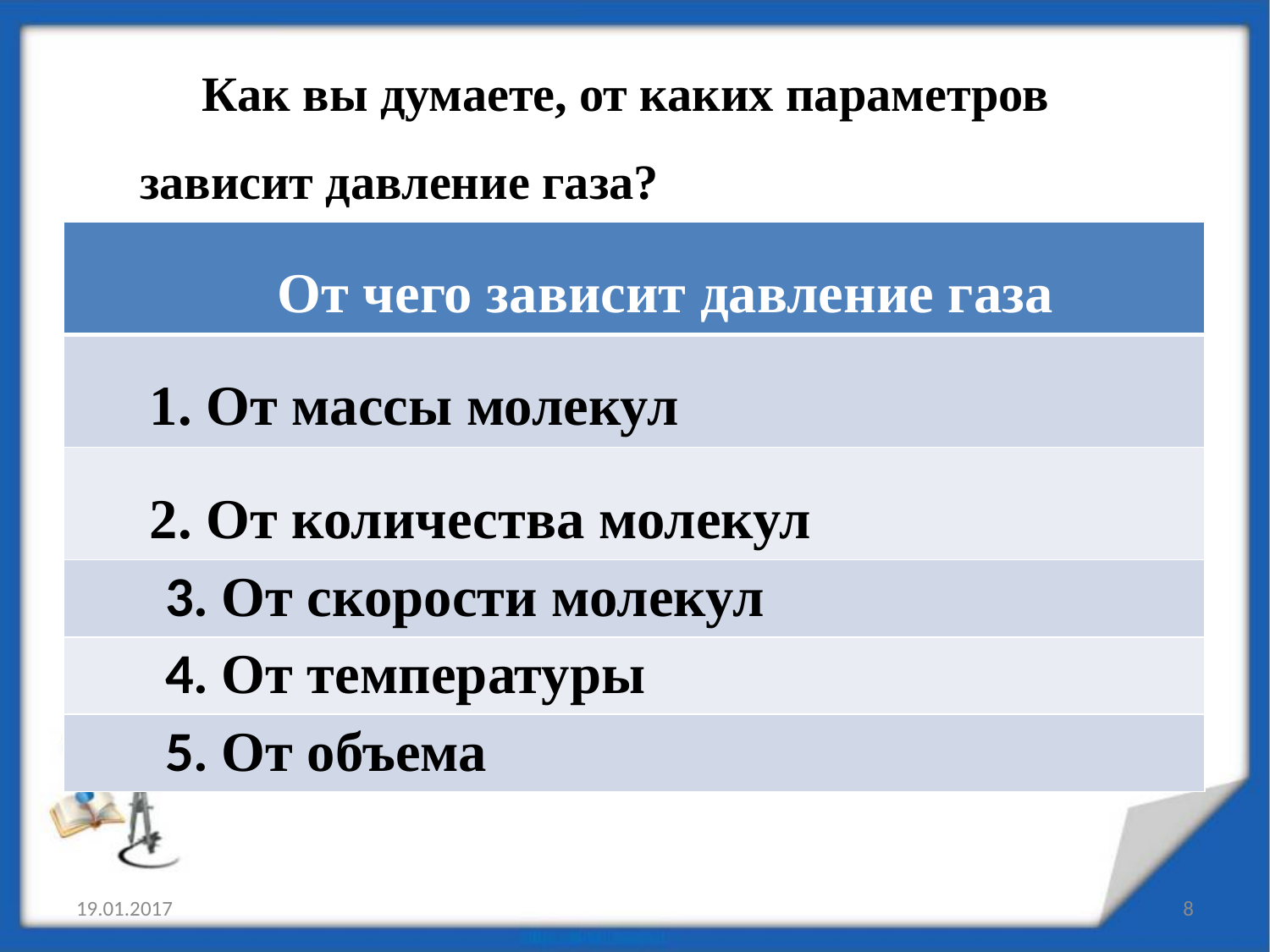

# Как вы думаете, от каких параметров  зависит давление газа?
| От чего зависит давление газа |
| --- |
| 1. От массы молекул |
| 2. От количества молекул |
| 3. От скорости молекул |
| 4. От температуры |
| 5. От объема |
19.01.2017
8